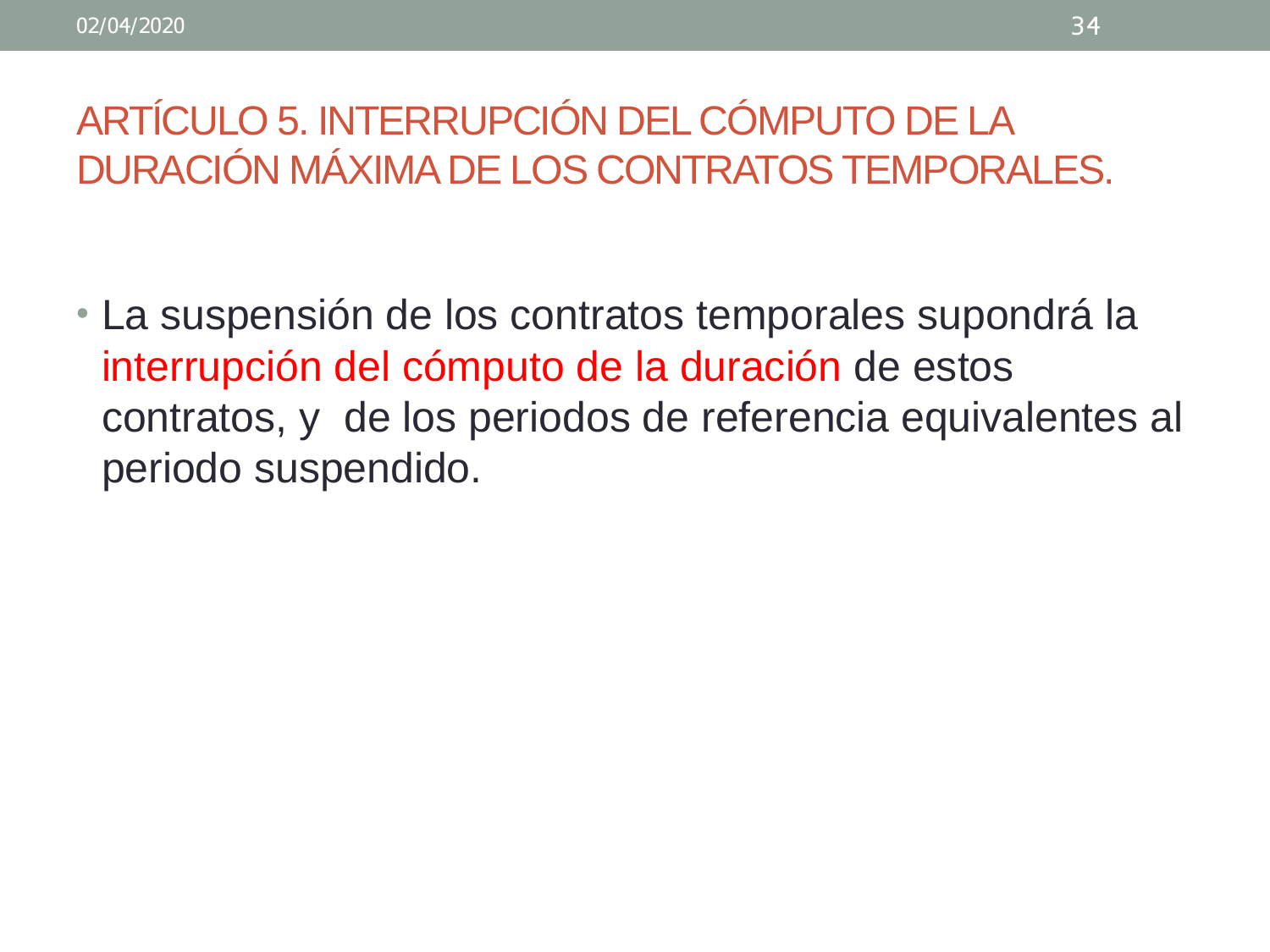

02/04/2020
34
# ARTÍCULO 5. INTERRUPCIÓN DEL CÓMPUTO DE LA DURACIÓN MÁXIMA DE LOS CONTRATOS TEMPORALES.

La suspensión de los contratos temporales supondrá la interrupción del cómputo de la duración de estos contratos, y  de los periodos de referencia equivalentes al periodo suspendido.